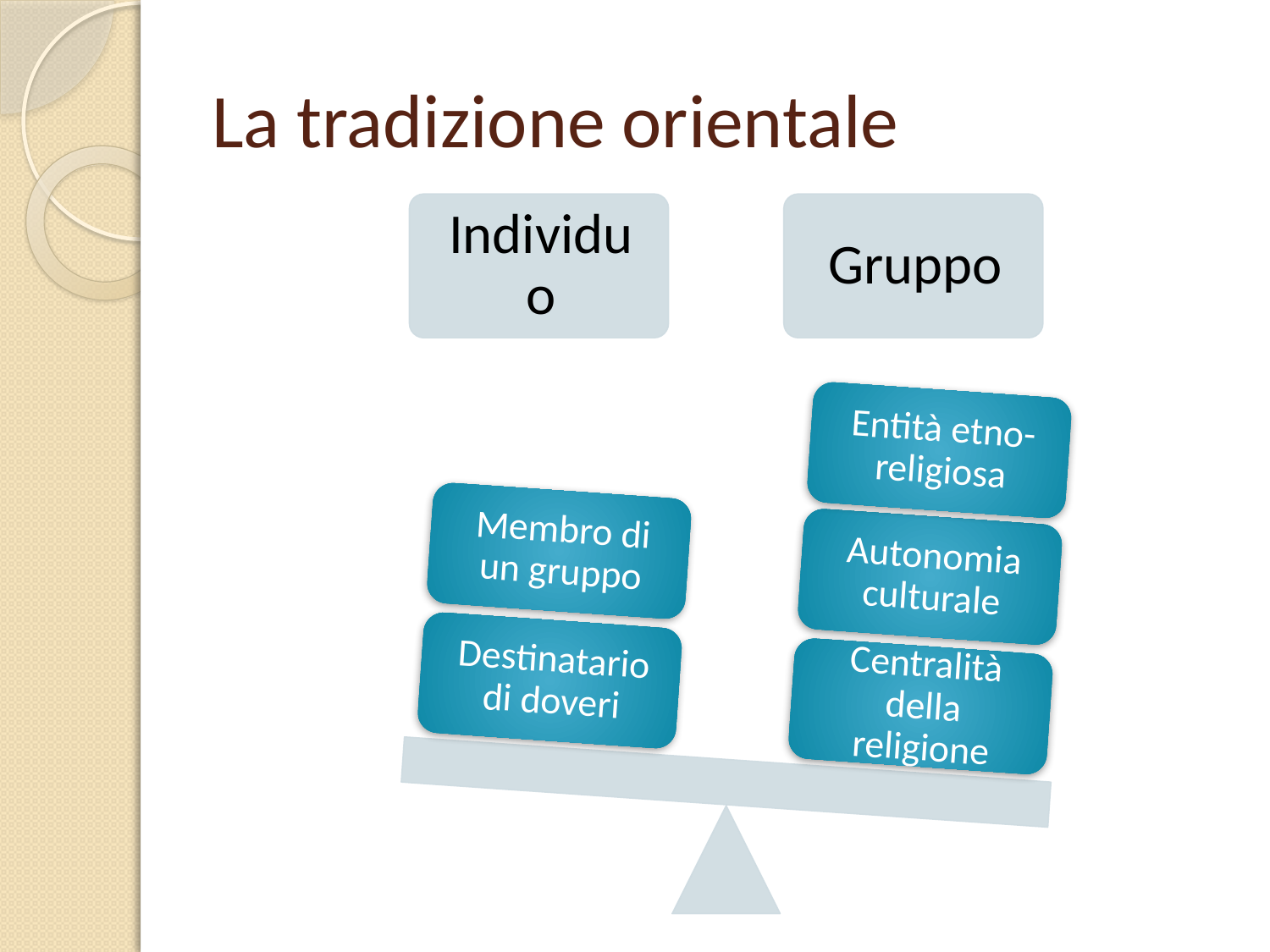

# La tradizione orientale
Individuo
Gruppo
Centralità della religione
Autonomia culturale
Entità etno-religiosa
Destinatario di doveri
Membro di un gruppo